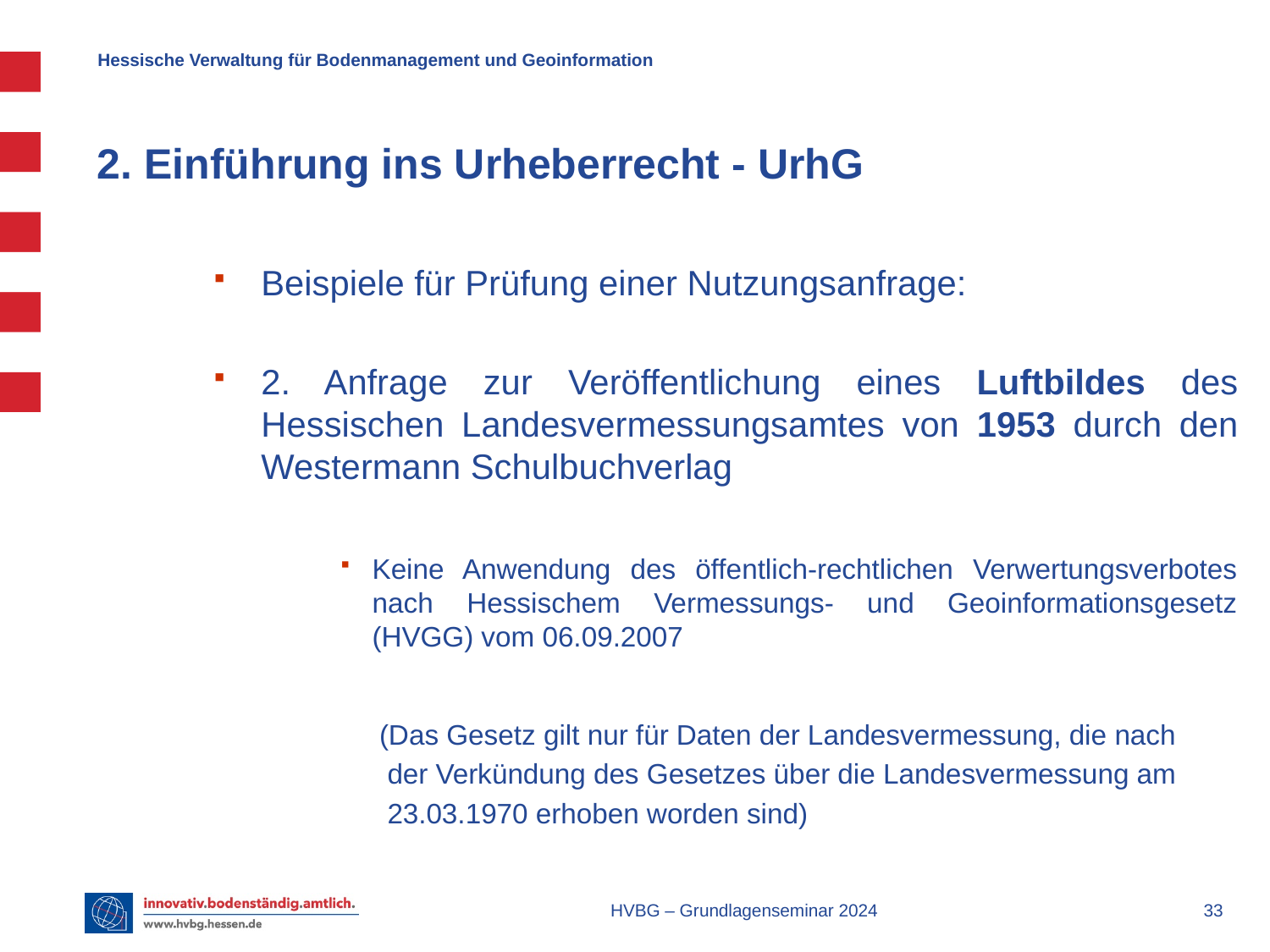

# 2. Einführung ins Urheberrecht - UrhG
Beispiele für Prüfung einer Nutzungsanfrage:

2. Anfrage zur Veröffentlichung eines Luftbildes des Hessischen Landesvermessungsamtes von 1953 durch den Westermann Schulbuchverlag

Keine Anwendung des öffentlich-rechtlichen Verwertungsverbotes nach Hessischem Vermessungs- und Geoinformationsgesetz (HVGG) vom 06.09.2007

     (Das Gesetz gilt nur für Daten der Landesvermessung, die nach
      der Verkündung des Gesetzes über die Landesvermessung am
      23.03.1970 erhoben worden sind)
HVBG – Grundlagenseminar 2024
 33